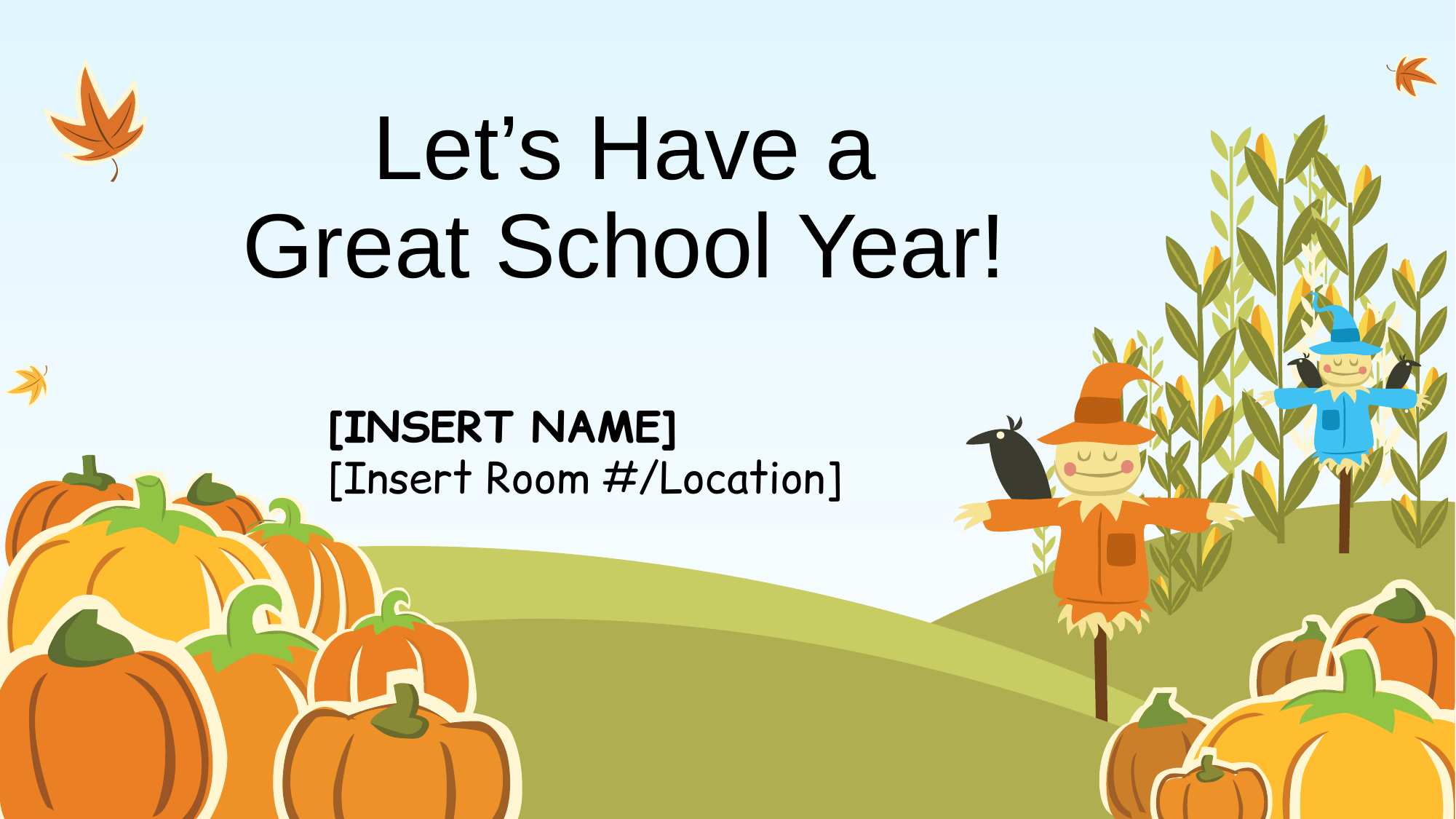

# Let’s Have a Great School Year!
[INSERT NAME]
[Insert Room #/Location]